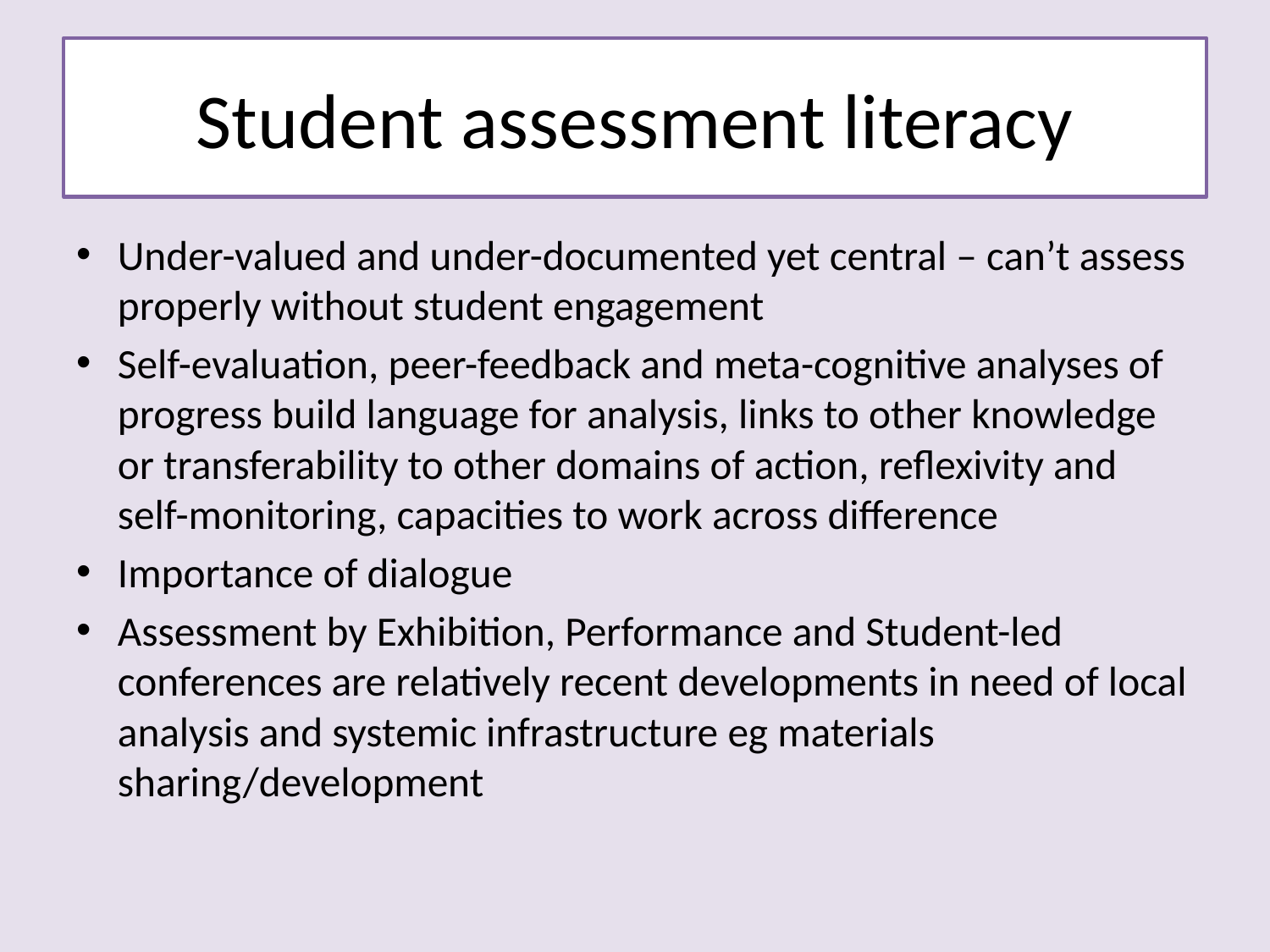

# Student assessment literacy
Under-valued and under-documented yet central – can’t assess properly without student engagement
Self-evaluation, peer-feedback and meta-cognitive analyses of progress build language for analysis, links to other knowledge or transferability to other domains of action, reflexivity and self-monitoring, capacities to work across difference
Importance of dialogue
Assessment by Exhibition, Performance and Student-led conferences are relatively recent developments in need of local analysis and systemic infrastructure eg materials sharing/development